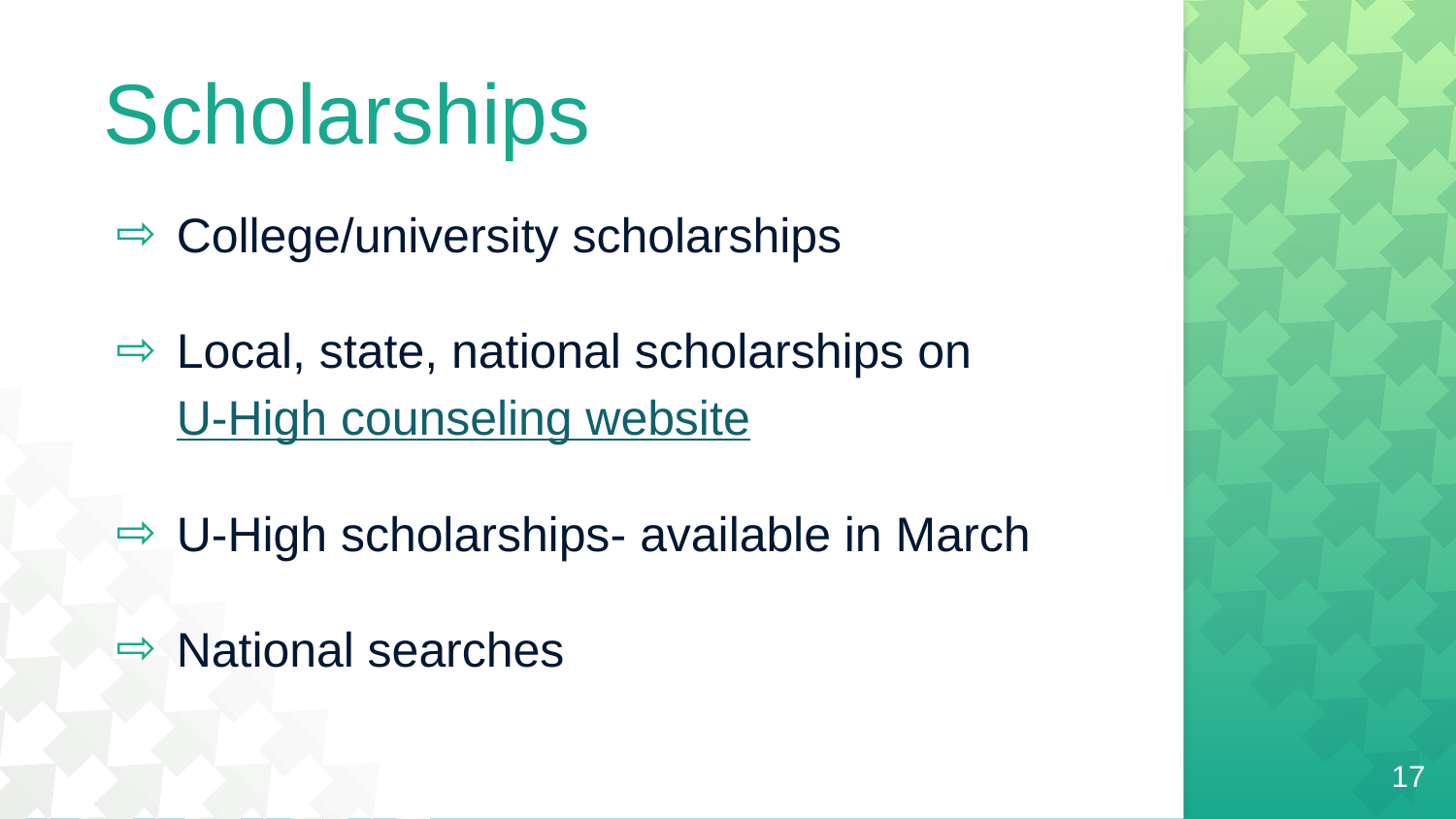

# Scholarships
College/university scholarships

Local, state, national scholarships on U-High counseling website

U-High scholarships- available in March

National searches
17